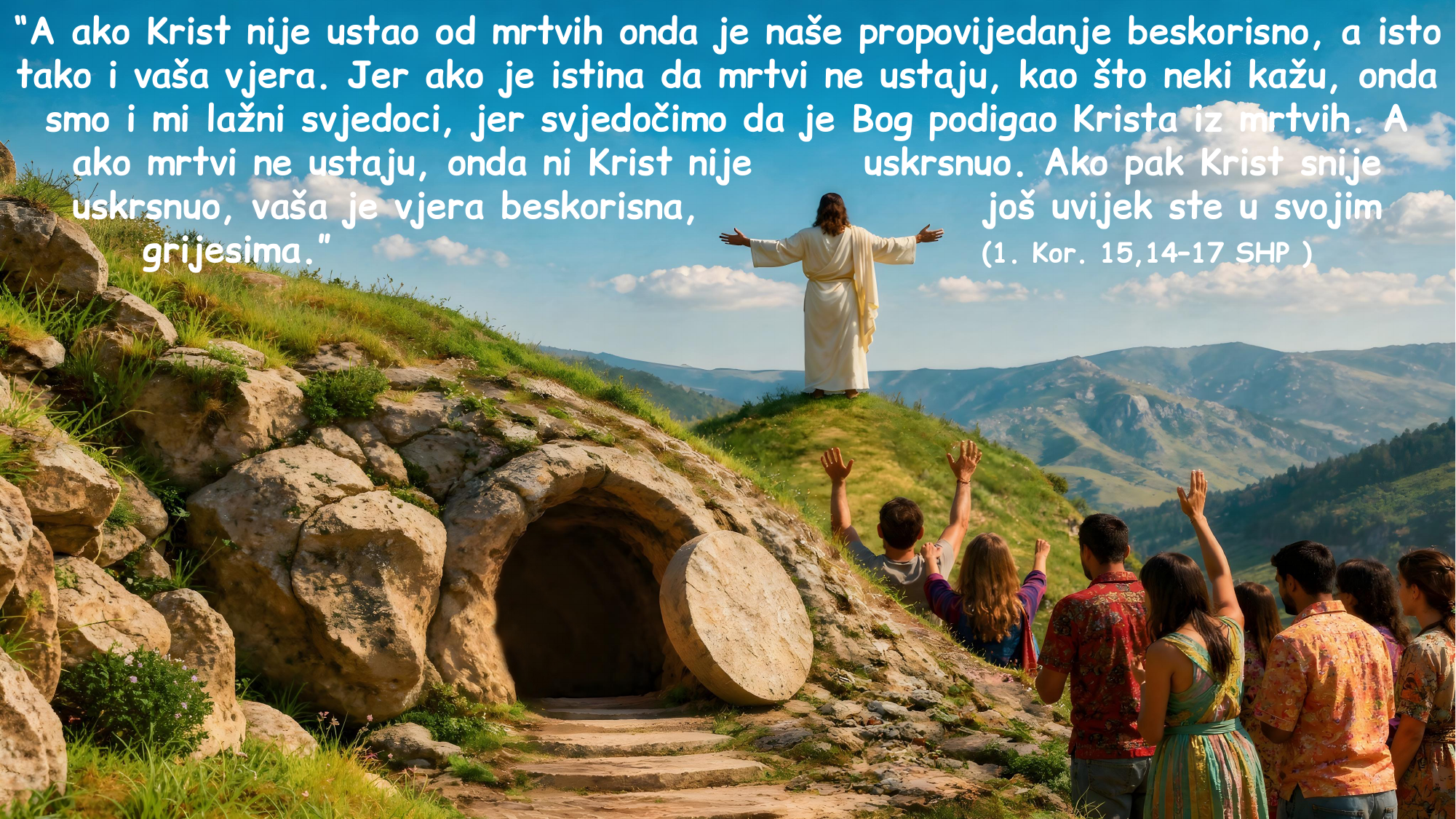

“A ako Krist nije ustao od mrtvih onda je naše propovijedanje beskorisno, a isto tako i vaša vjera. Jer ako je istina da mrtvi ne ustaju, kao što neki kažu, onda smo i mi lažni svjedoci, jer svjedočimo da je Bog podigao Krista iz mrtvih. A ako mrtvi ne ustaju, onda ni Krist nije       uskrsnuo. Ako pak Krist snije uskrsnuo, vaša je vjera beskorisna,                  još uvijek ste u svojim grijesima.”                                         (1. Kor. 15,14–17 SHP )